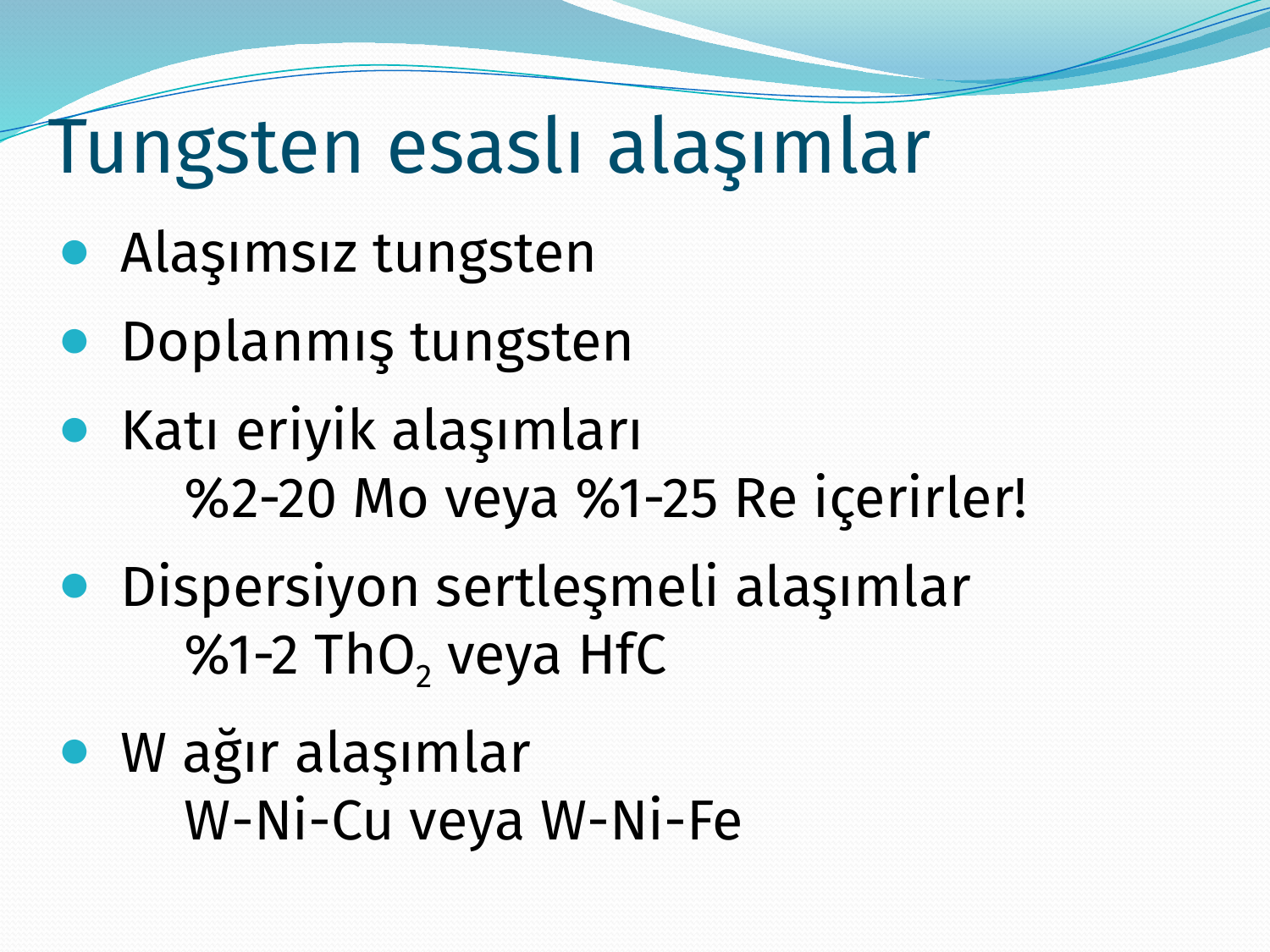

Tungsten esaslı alaşımlar
Alaşımsız tungsten
Doplanmış tungsten
Katı eriyik alaşımları
	%2-20 Mo veya %1-25 Re içerirler!
Dispersiyon sertleşmeli alaşımlar
	%1-2 ThO2 veya HfC
W ağır alaşımlar
	W-Ni-Cu veya W-Ni-Fe